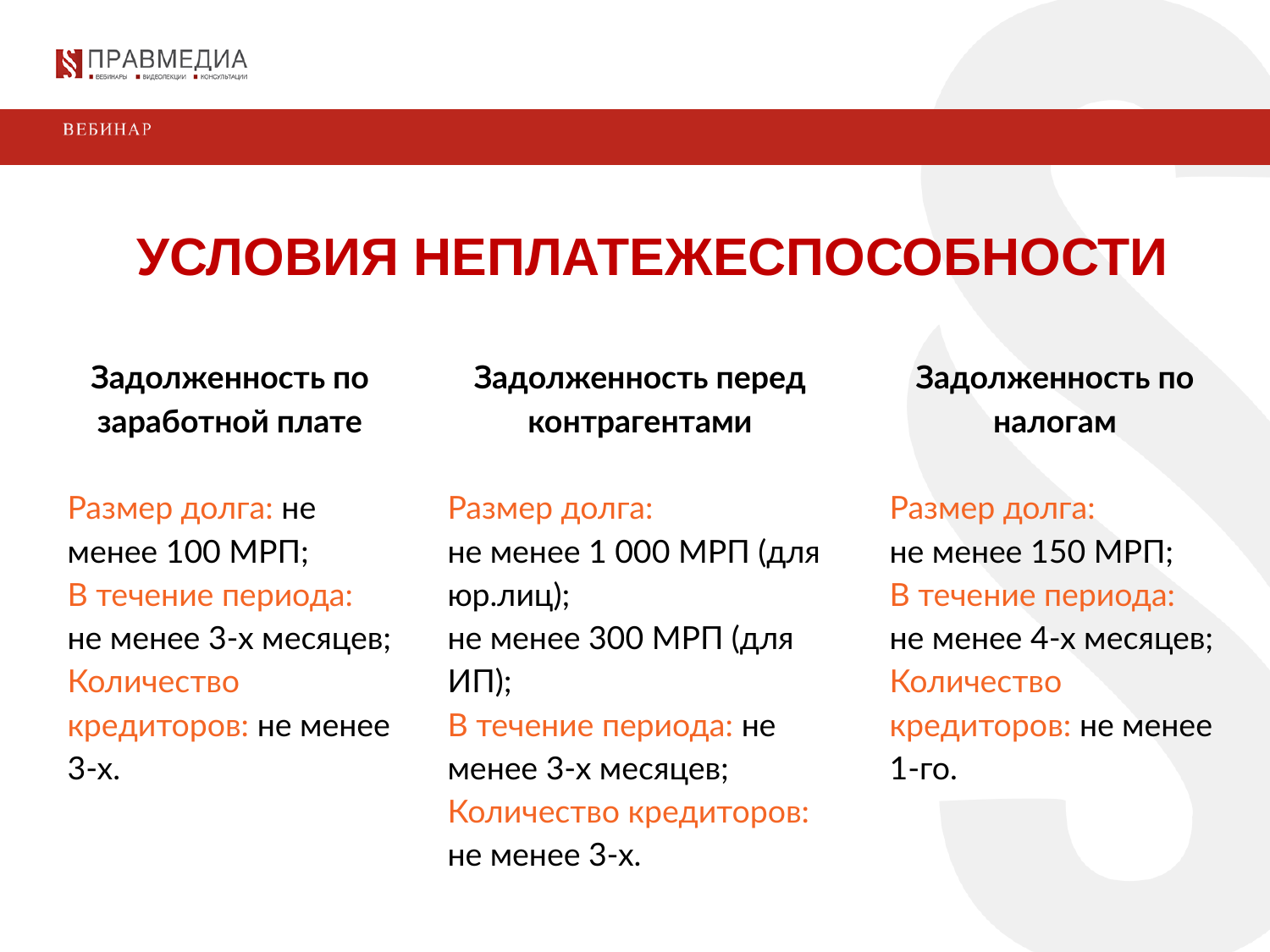

УСЛОВИЯ НЕПЛАТЕЖЕСПОСОБНОСТИ
Задолженность по заработной плате
Размер долга: не менее 100 МРП;
В течение периода: не менее 3-х месяцев;
Количество кредиторов: не менее 3-х.
Задолженность перед контрагентами
Размер долга:
не менее 1 000 МРП (для юр.лиц);
не менее 300 МРП (для ИП);
В течение периода: не менее 3-х месяцев;
Количество кредиторов: не менее 3-х.
Задолженность по налогам
Размер долга:
не менее 150 МРП;
В течение периода:
не менее 4-х месяцев;
Количество кредиторов: не менее 1-го.